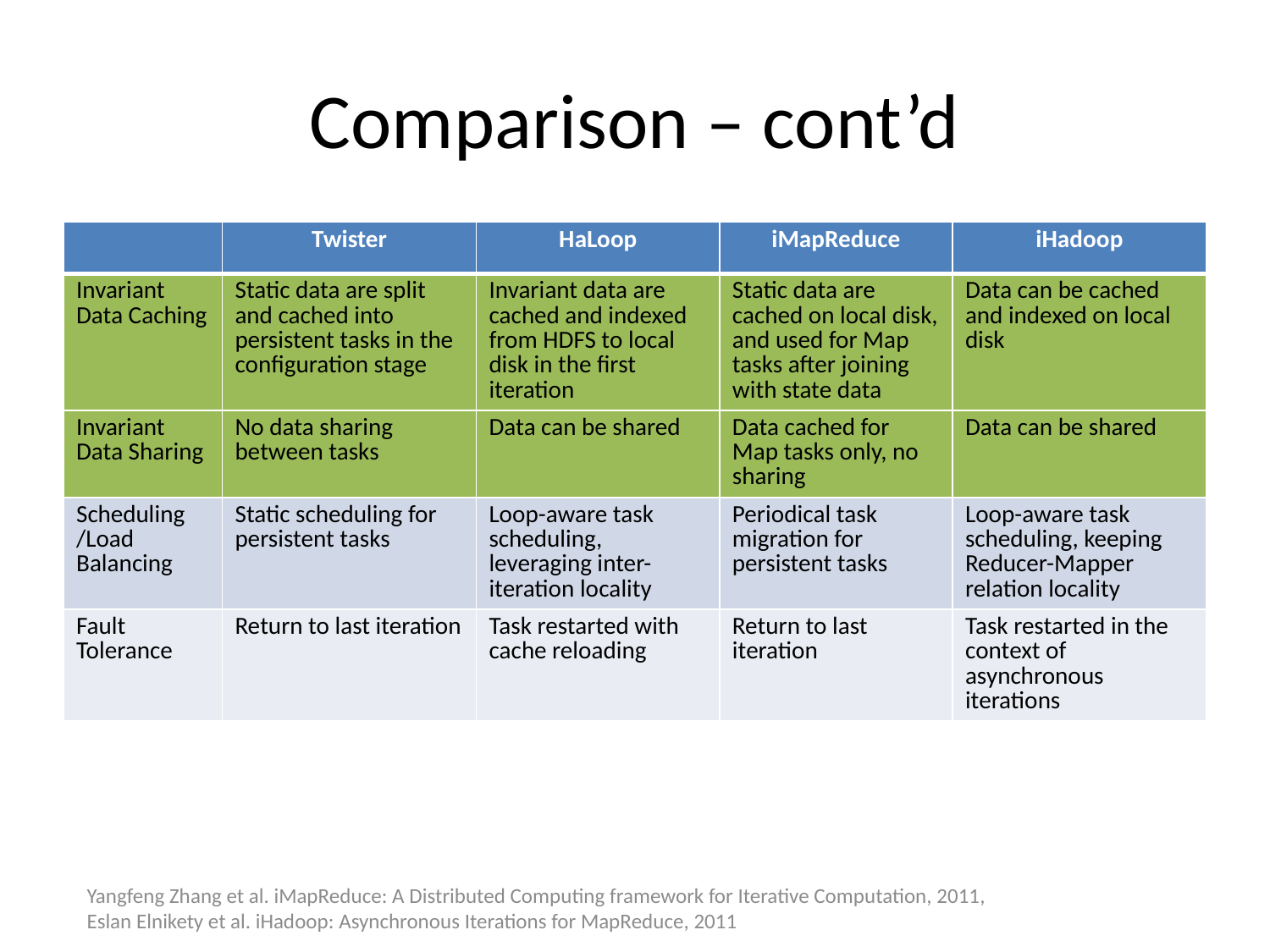

# Comparison – cont’d
|  | Twister | HaLoop | iMapReduce | iHadoop |
| --- | --- | --- | --- | --- |
| Invariant Data Caching | Static data are split and cached into persistent tasks in the configuration stage | Invariant data are cached and indexed from HDFS to local disk in the first iteration | Static data are cached on local disk, and used for Map tasks after joining with state data | Data can be cached and indexed on local disk |
| Invariant Data Sharing | No data sharing between tasks | Data can be shared | Data cached for Map tasks only, no sharing | Data can be shared |
| Scheduling /Load Balancing | Static scheduling for persistent tasks | Loop-aware task scheduling, leveraging inter-iteration locality | Periodical task migration for persistent tasks | Loop-aware task scheduling, keeping Reducer-Mapper relation locality |
| Fault Tolerance | Return to last iteration | Task restarted with cache reloading | Return to last iteration | Task restarted in the context of asynchronous iterations |
Yangfeng Zhang et al. iMapReduce: A Distributed Computing framework for Iterative Computation, 2011,
Eslan Elnikety et al. iHadoop: Asynchronous Iterations for MapReduce, 2011